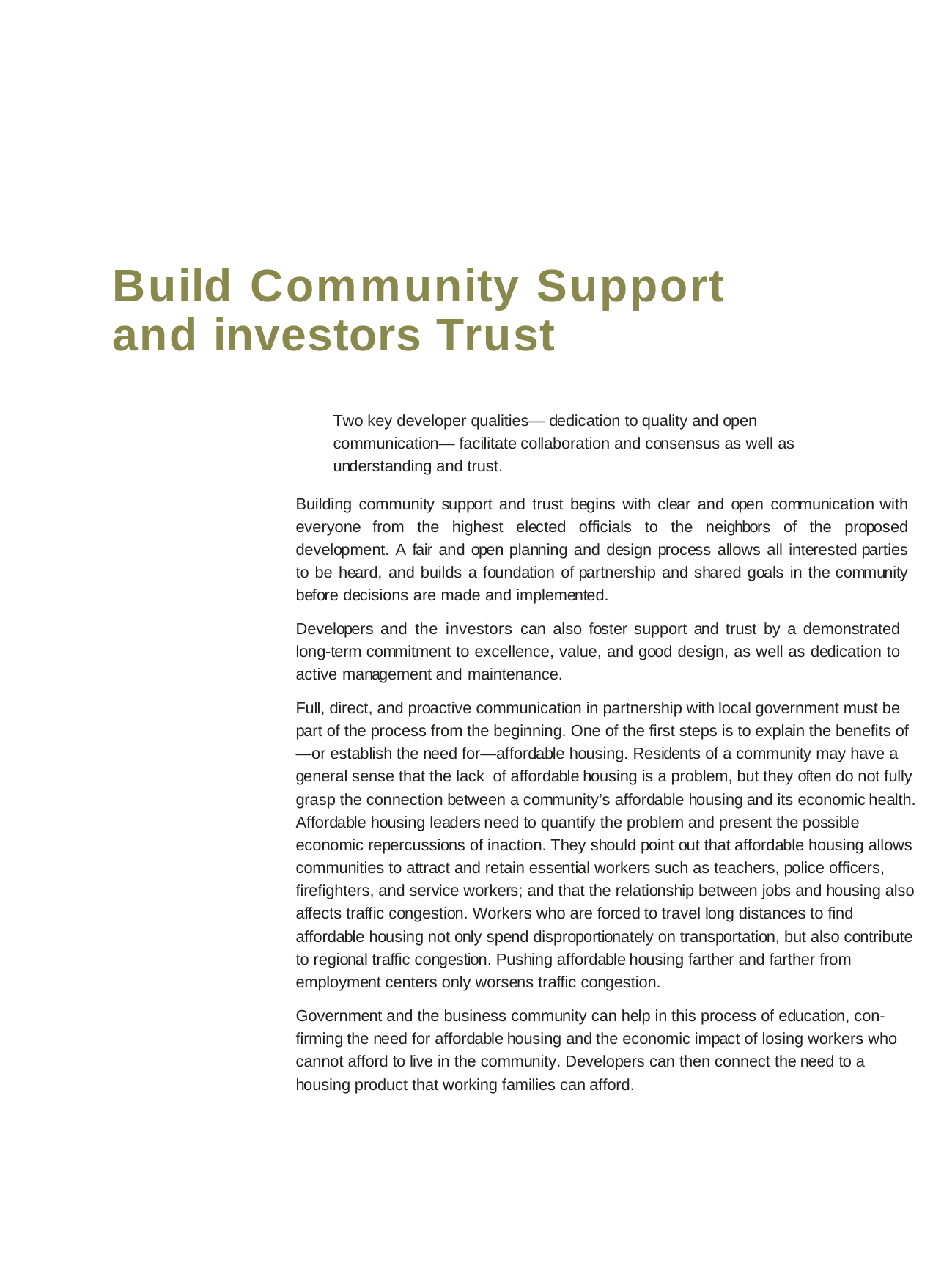

Build Community Support and investors Trust
Two key developer qualities— dedication to quality and open communication— facilitate collaboration and consensus as well as understanding and trust.

Building community support and trust begins with clear and open communication with everyone from the highest elected officials to the neighbors of the proposed development. A fair and open planning and design process allows all interested parties to be heard, and builds a foundation of partnership and shared goals in the community before decisions are made and implemented.

Developers and the investors can also foster support and trust by a demonstrated long-term commitment to excellence, value, and good design, as well as dedication to active management and maintenance.

Full, direct, and proactive communication in partnership with local government must be part of the process from the beginning. One of the first steps is to explain the benefits of—or establish the need for—affordable housing. Residents of a community may have a general sense that the lack  of affordable housing is a problem, but they often do not fully grasp the connection between a community’s affordable housing and its economic health. Affordable housing leaders need to quantify the problem and present the possible economic repercussions of inaction. They should point out that affordable housing allows communities to attract and retain essential workers such as teachers, police officers, firefighters, and service workers; and that the relationship between jobs and housing also affects traffic congestion. Workers who are forced to travel long distances to find affordable housing not only spend disproportionately on transportation, but also contribute to regional traffic congestion. Pushing affordable housing farther and farther from employment centers only worsens traffic congestion.

Government and the business community can help in this process of education, con- firming the need for affordable housing and the economic impact of losing workers who cannot afford to live in the community. Developers can then connect the need to a housing product that working families can afford.